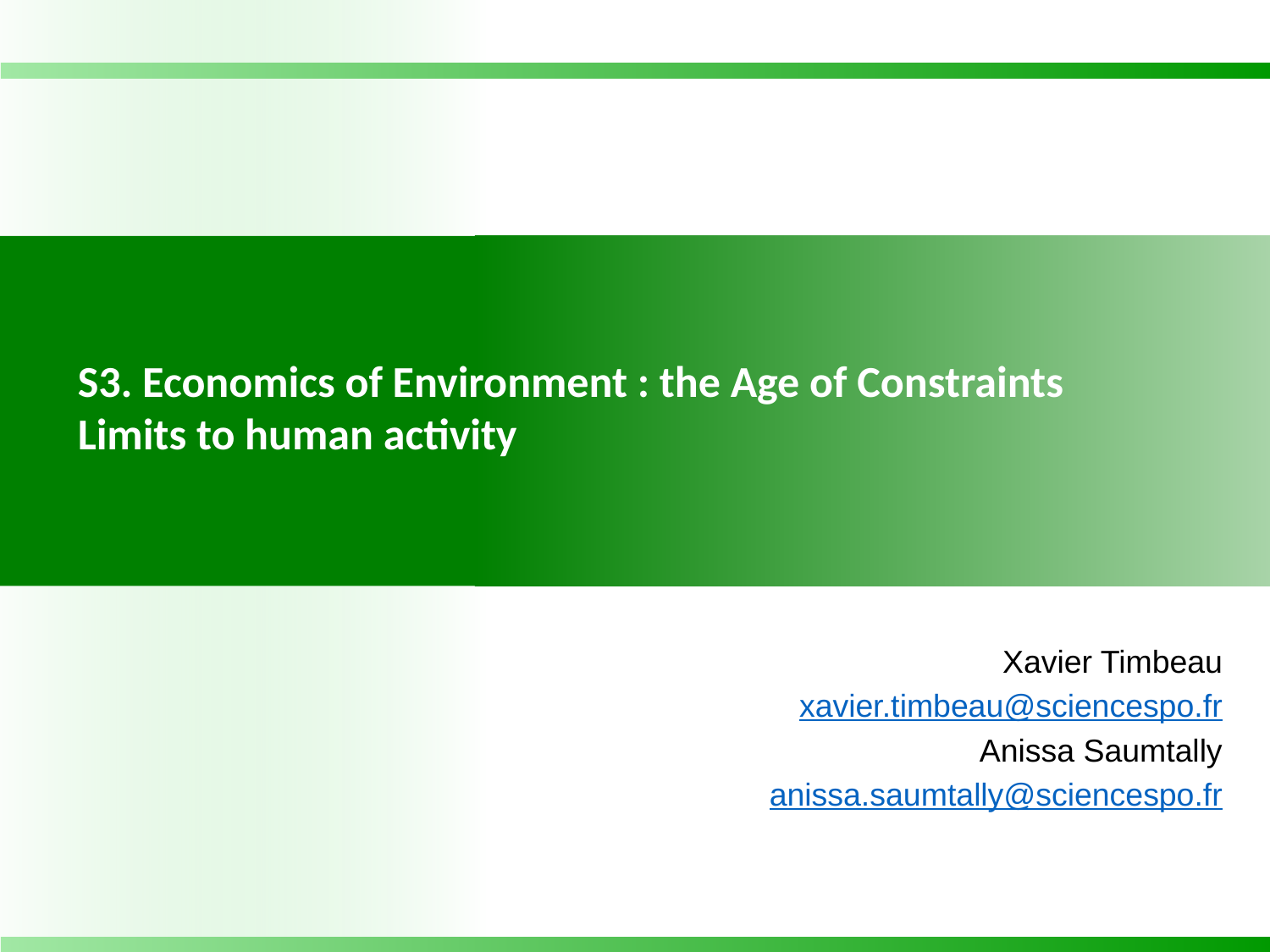

S3. Economics of Environment : the Age of Constraints
Limits to human activity

Xavier Timbeau
xavier.timbeau@sciencespo.fr
Anissa Saumtally
anissa.saumtally@sciencespo.fr